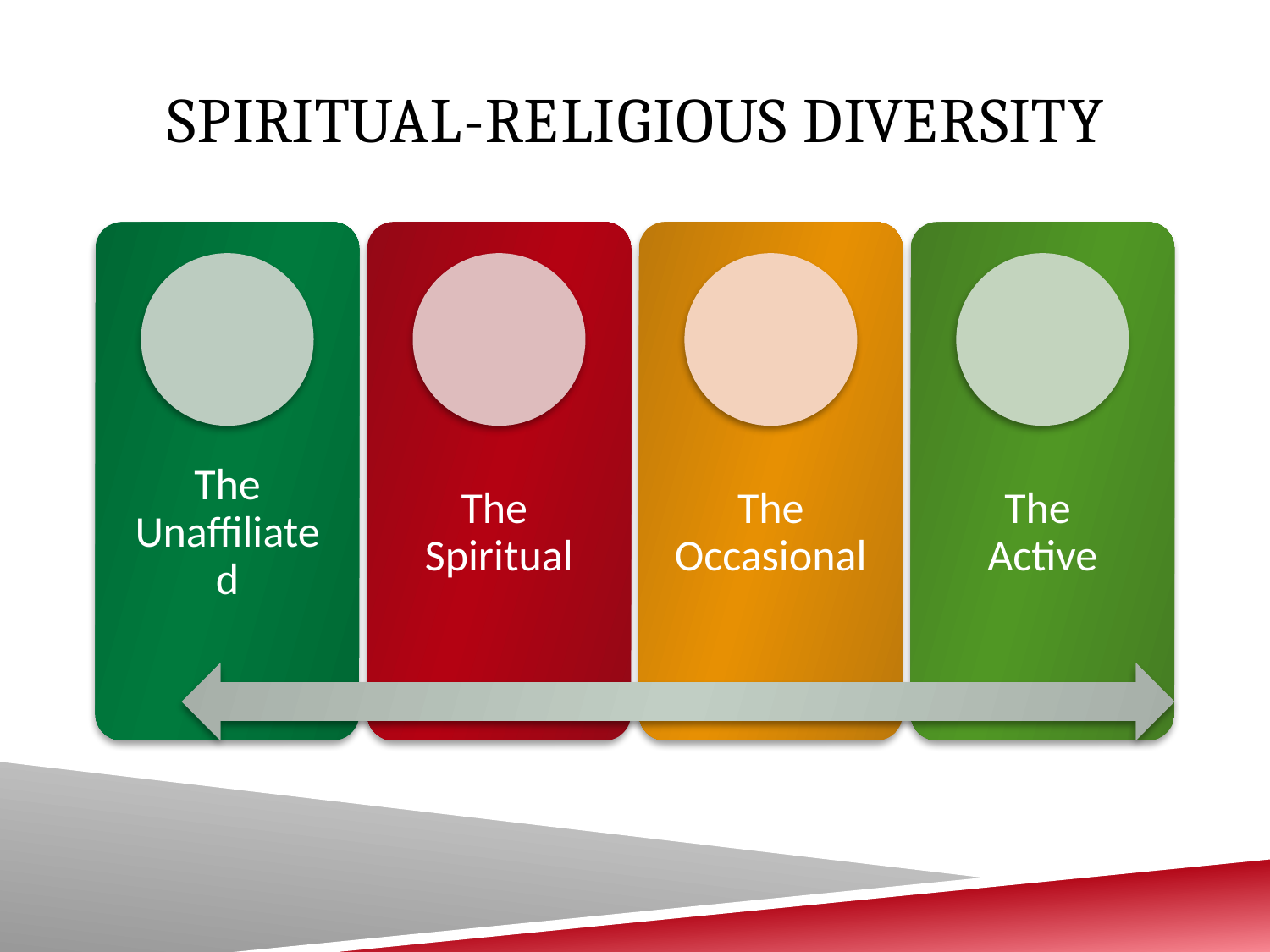

# Spiritual-Religious Diversity
The Unaffiliated
The
Spiritual
The Occasional
The
Active